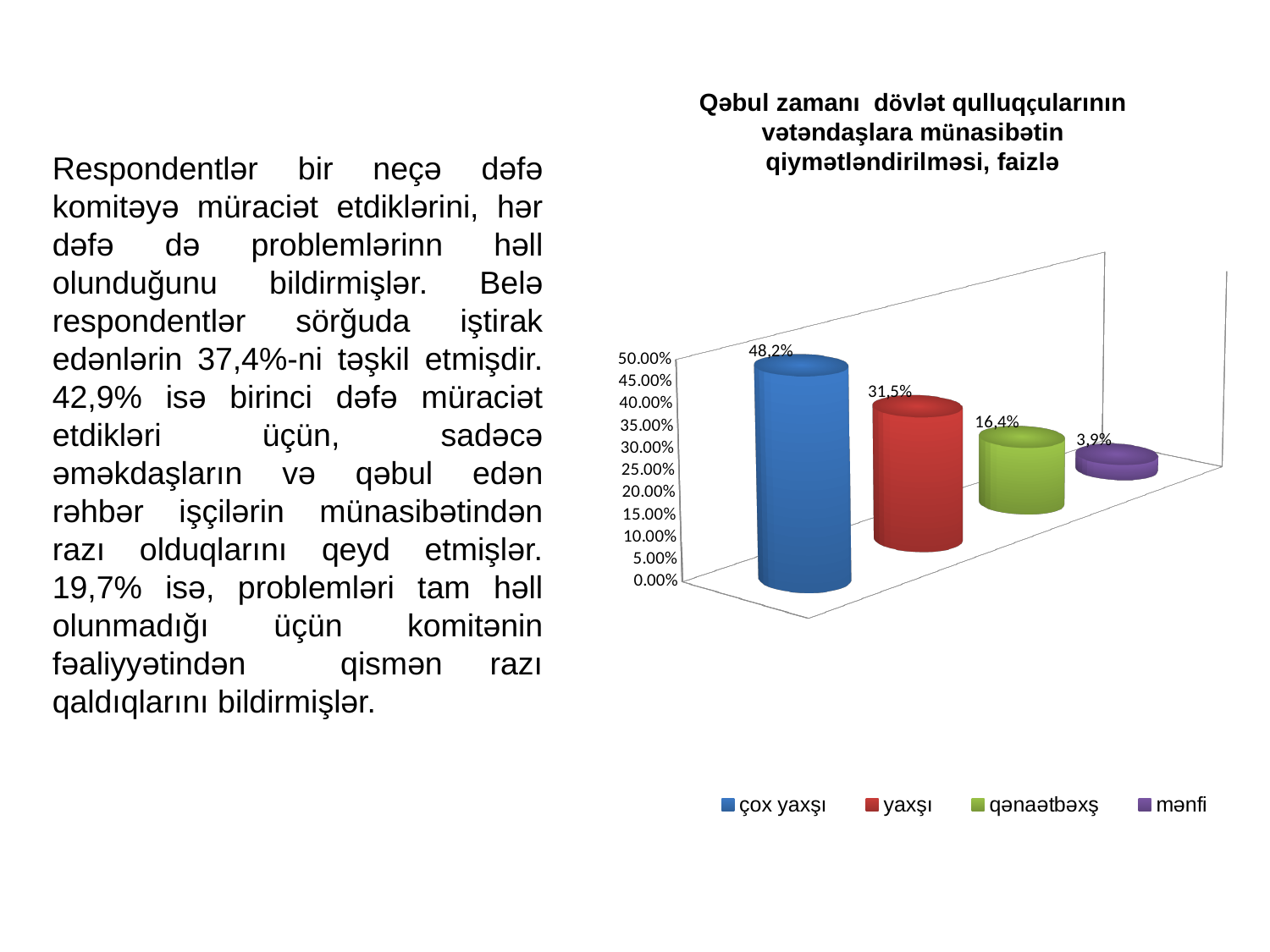

Qəbul zamanı  dövlət qulluqçularının vətəndaşlara münasibətin qiymətləndirilməsi, faizlə

[unsupported chart]

Respondentlər bir neçə dəfə komitəyə müraciət etdiklərini, hər dəfə də problemlərinn həll olunduğunu bildirmişlər. Belə respondentlər sörğuda iştirak edənlərin 37,4%-ni təşkil etmişdir. 42,9% isə birinci dəfə müraciət etdikləri üçün, sadəcə əməkdaşların və qəbul edən rəhbər işçilərin münasibətindən razı olduqlarını qeyd etmişlər. 19,7% isə, problemləri tam həll olunmadığı üçün komitənin fəaliyyətindən  qismən razı qaldıqlarını bildirmişlər.